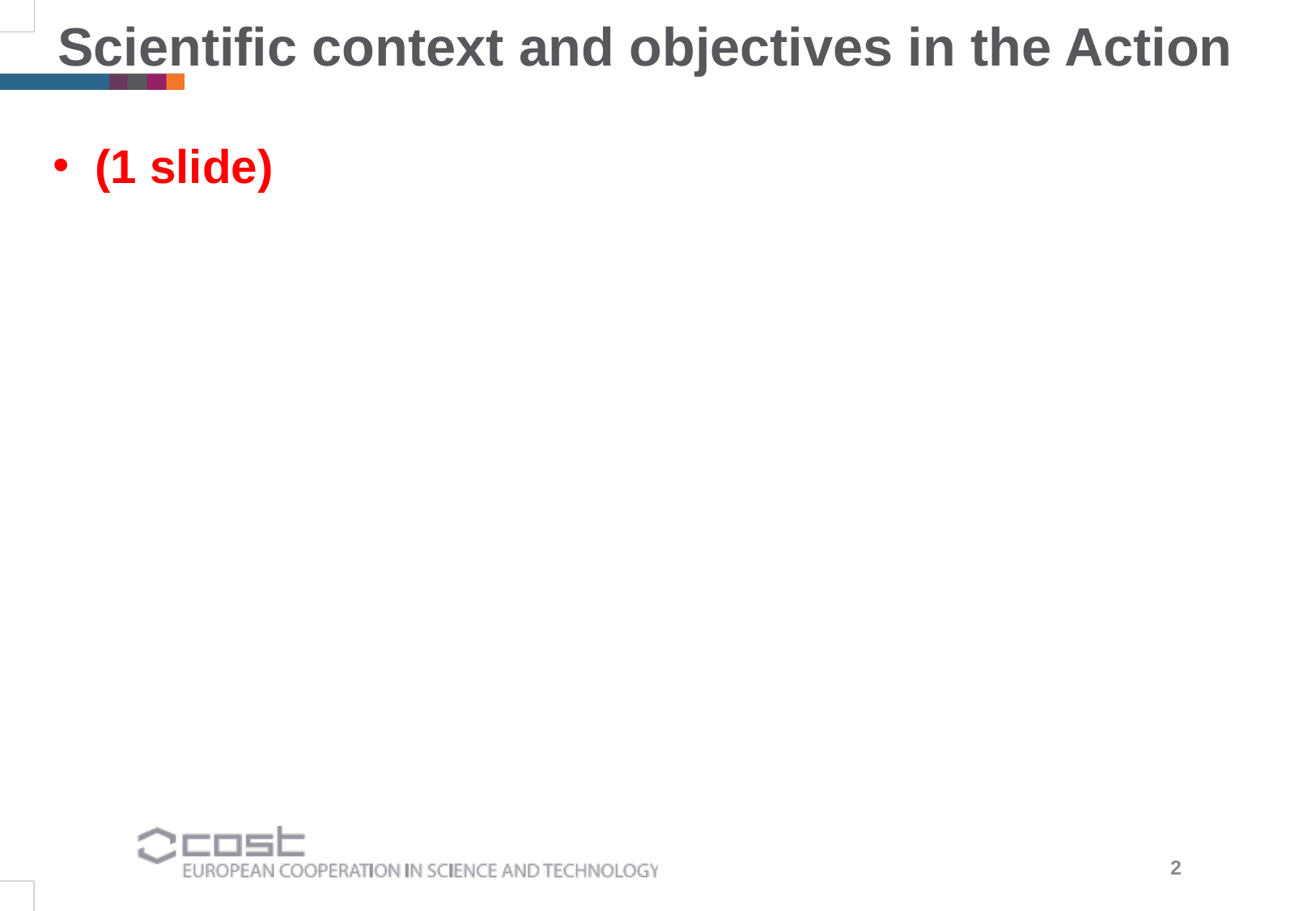

Scientific context and objectives in the Action
 (1 slide)
2